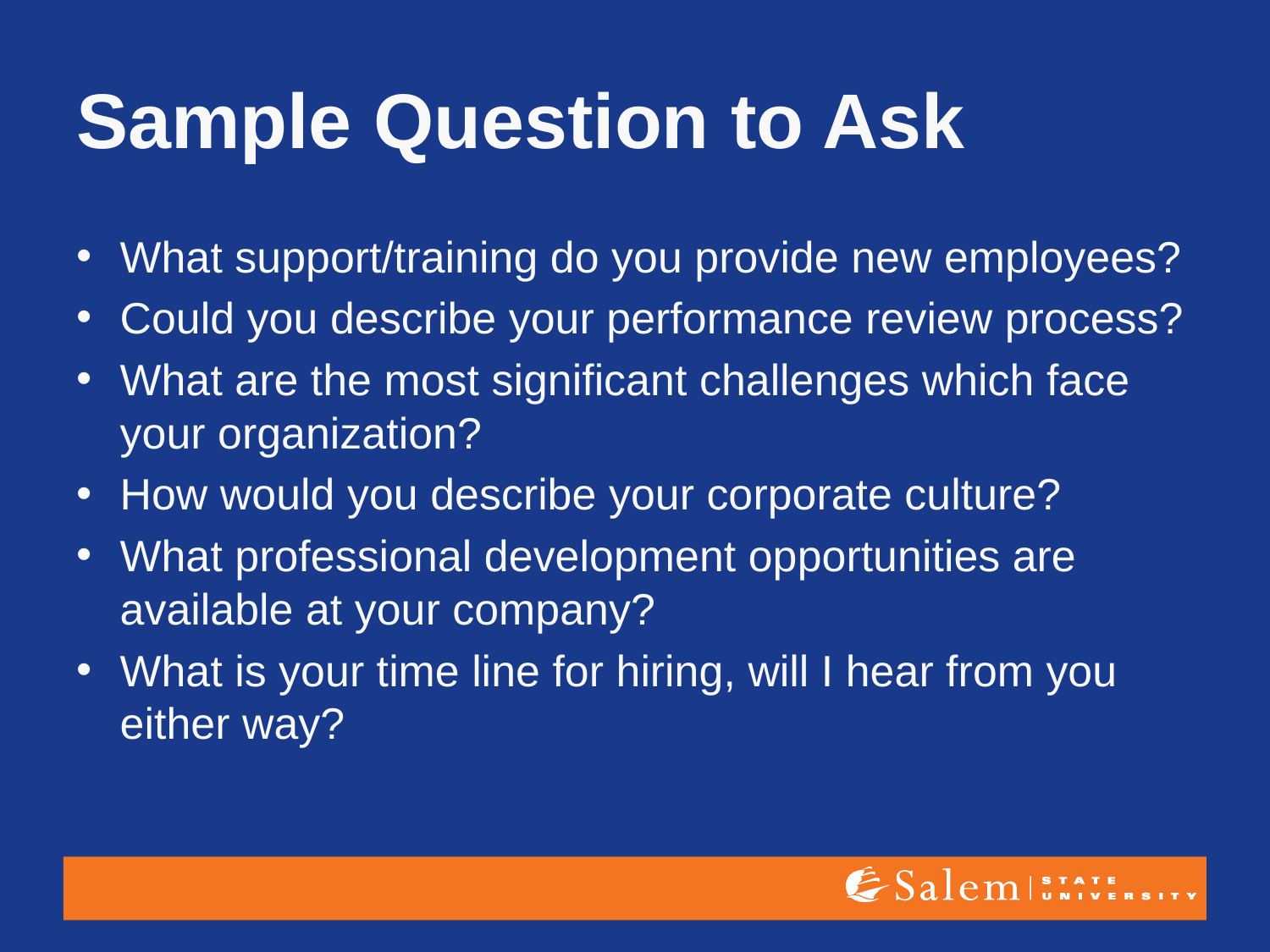

# Sample Question to Ask
What support/training do you provide new employees?
Could you describe your performance review process?
What are the most significant challenges which face your organization?
How would you describe your corporate culture?
What professional development opportunities are available at your company?
What is your time line for hiring, will I hear from you either way?